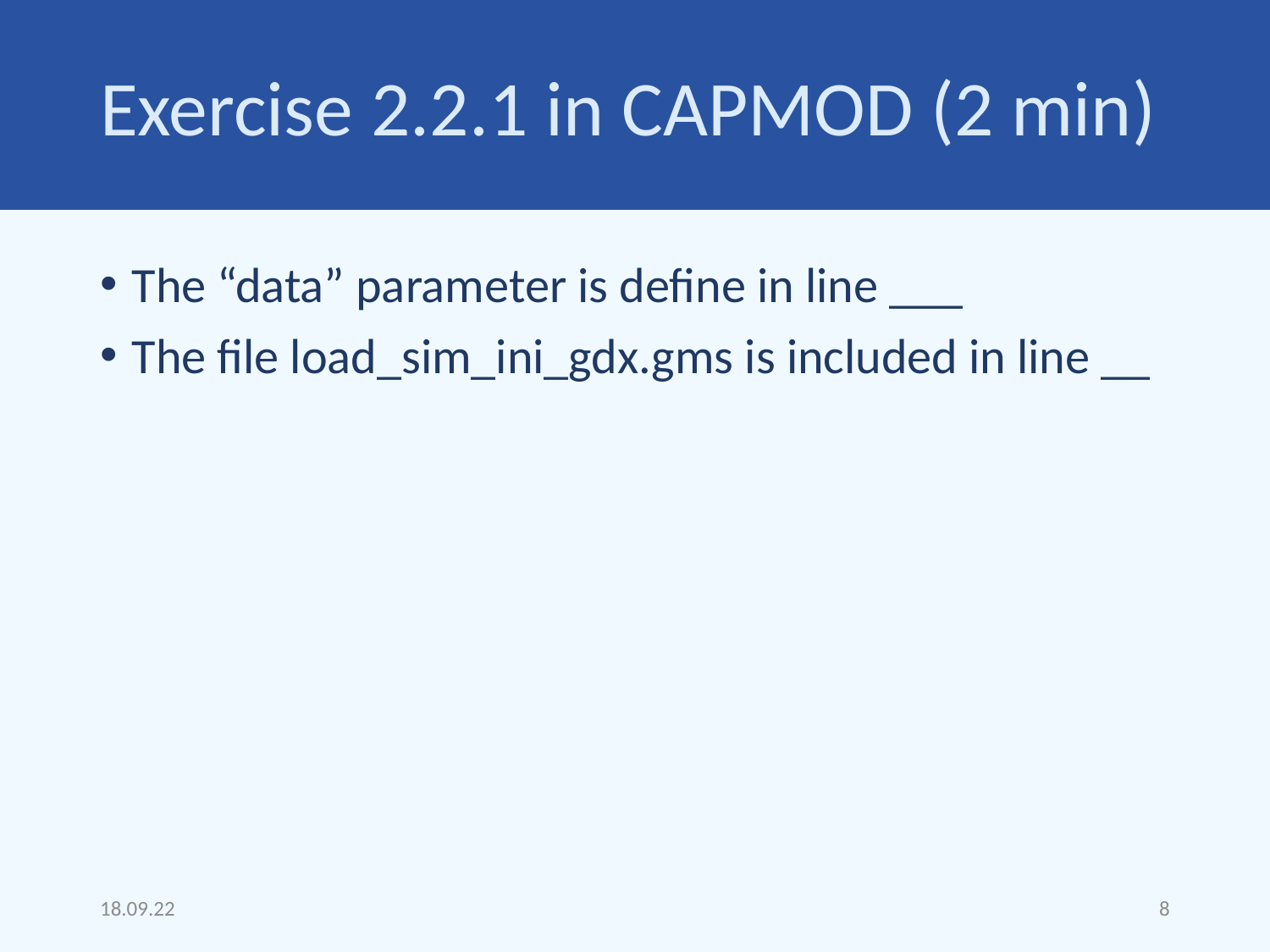

# Exercise 2.2.1 in CAPMOD (2 min)
The “data” parameter is define in line ___
The file load_sim_ini_gdx.gms is included in line __

18.09.22

8